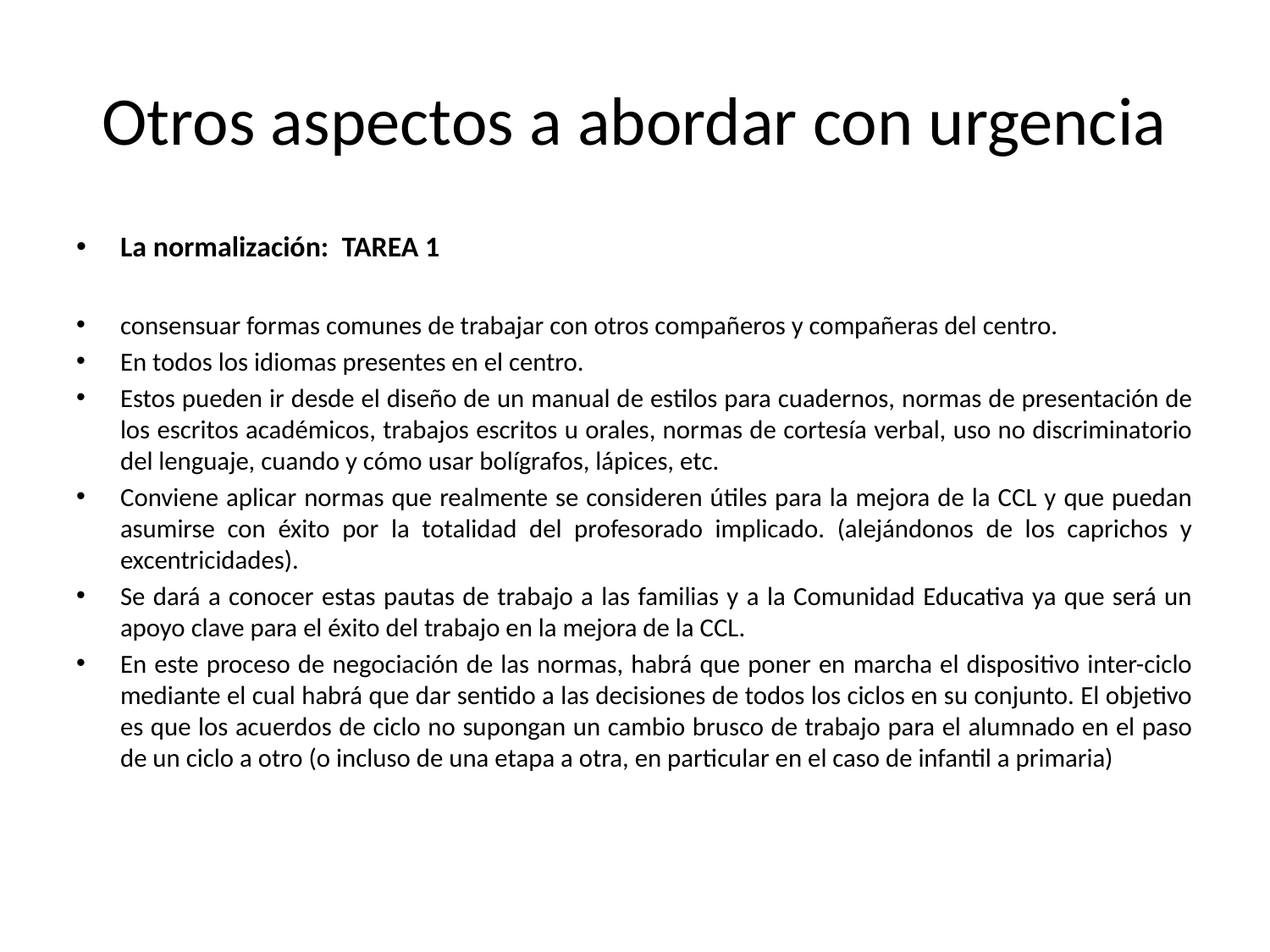

# Otros aspectos a abordar con urgencia
La normalización:  TAREA 1

consensuar formas comunes de trabajar con otros compañeros y compañeras del centro.
En todos los idiomas presentes en el centro.
Estos pueden ir desde el diseño de un manual de estilos para cuadernos, normas de presentación de los escritos académicos, trabajos escritos u orales, normas de cortesía verbal, uso no discriminatorio del lenguaje, cuando y cómo usar bolígrafos, lápices, etc.
Conviene aplicar normas que realmente se consideren útiles para la mejora de la CCL y que puedan asumirse con éxito por la totalidad del profesorado implicado. (alejándonos de los caprichos y excentricidades).
Se dará a conocer estas pautas de trabajo a las familias y a la Comunidad Educativa ya que será un apoyo clave para el éxito del trabajo en la mejora de la CCL.
En este proceso de negociación de las normas, habrá que poner en marcha el dispositivo inter-ciclo mediante el cual habrá que dar sentido a las decisiones de todos los ciclos en su conjunto. El objetivo es que los acuerdos de ciclo no supongan un cambio brusco de trabajo para el alumnado en el paso de un ciclo a otro (o incluso de una etapa a otra, en particular en el caso de infantil a primaria)